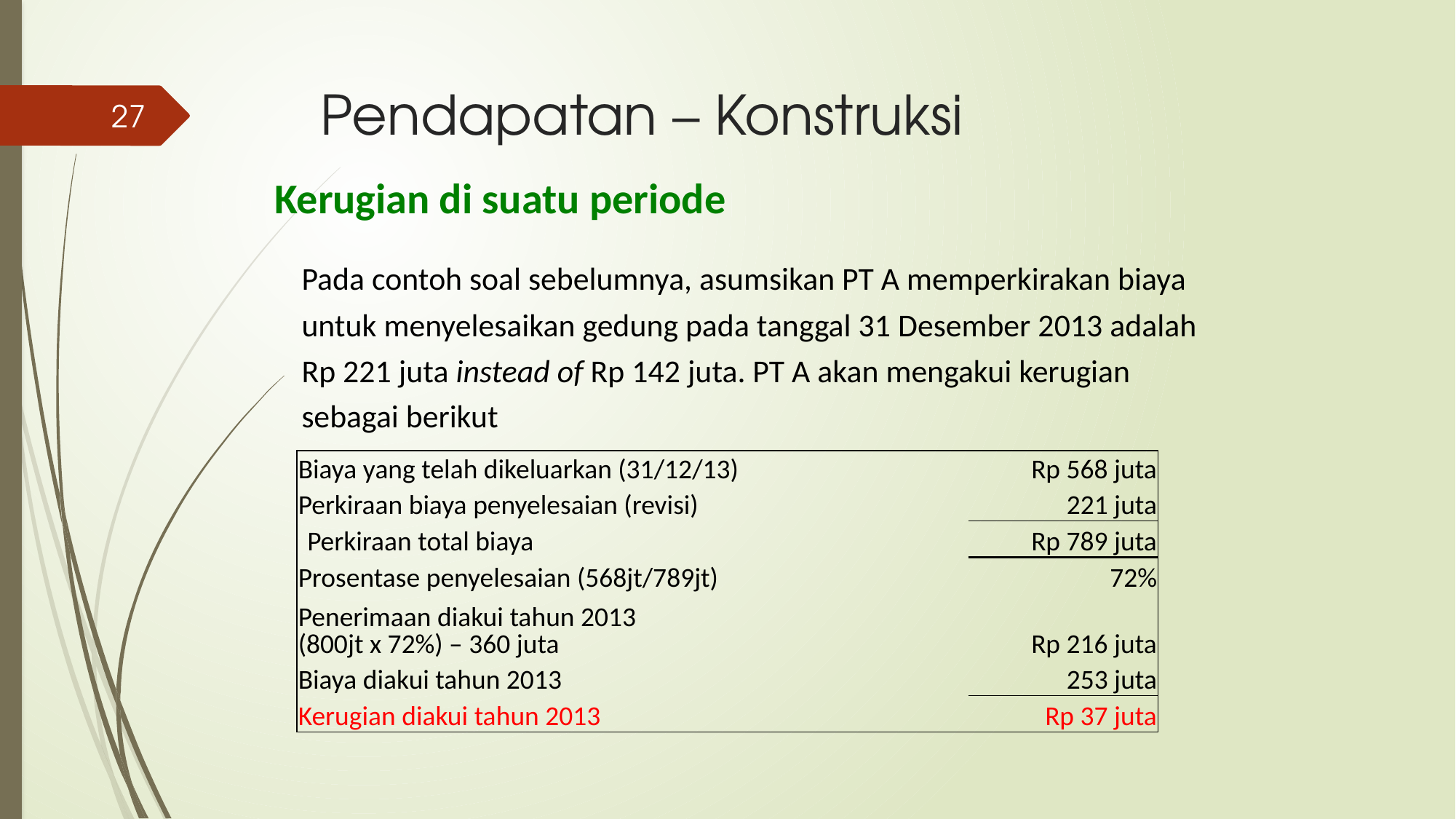

# Pendapatan – Konstruksi
27
Kerugian di suatu periode
Pada contoh soal sebelumnya, asumsikan PT A memperkirakan biaya untuk menyelesaikan gedung pada tanggal 31 Desember 2013 adalah Rp 221 juta instead of Rp 142 juta. PT A akan mengakui kerugian sebagai berikut
| Biaya yang telah dikeluarkan (31/12/13) | Rp 568 juta |
| --- | --- |
| Perkiraan biaya penyelesaian (revisi) | 221 juta |
| Perkiraan total biaya | Rp 789 juta |
| Prosentase penyelesaian (568jt/789jt) | 72% |
| Penerimaan diakui tahun 2013 (800jt x 72%) – 360 juta | Rp 216 juta |
| Biaya diakui tahun 2013 | 253 juta |
| Kerugian diakui tahun 2013 | Rp 37 juta |